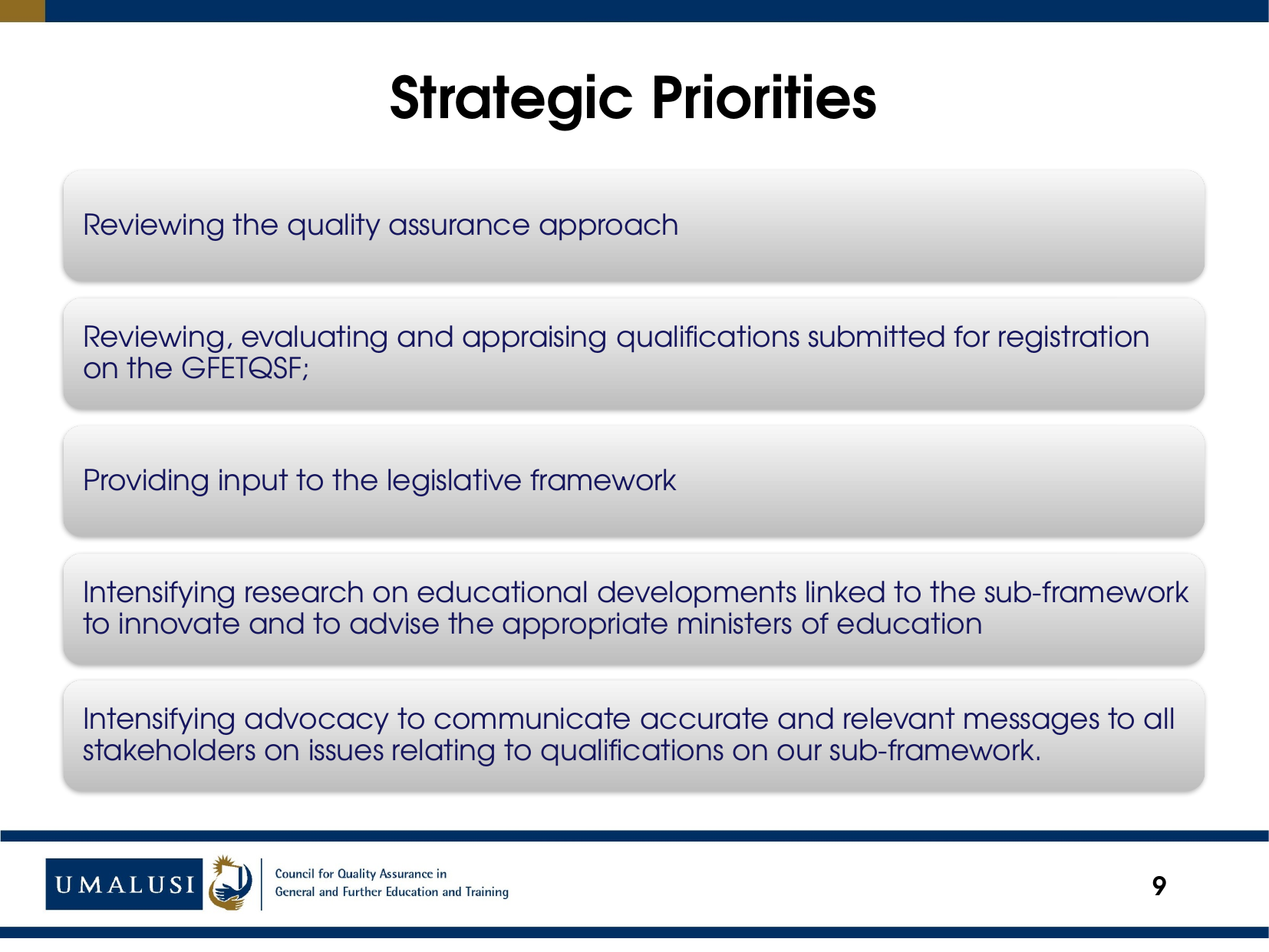

# Strategic Priorities
Reviewing the quality assurance approach
Reviewing, evaluating and appraising qualifications submitted for registration on the GFETQSF;
Providing input to the legislative framework
Intensifying research on educational developments linked to the sub-framework to innovate and to advise the appropriate ministers of education
Intensifying advocacy to communicate accurate and relevant messages to all stakeholders on issues relating to qualifications on our sub-framework.
9